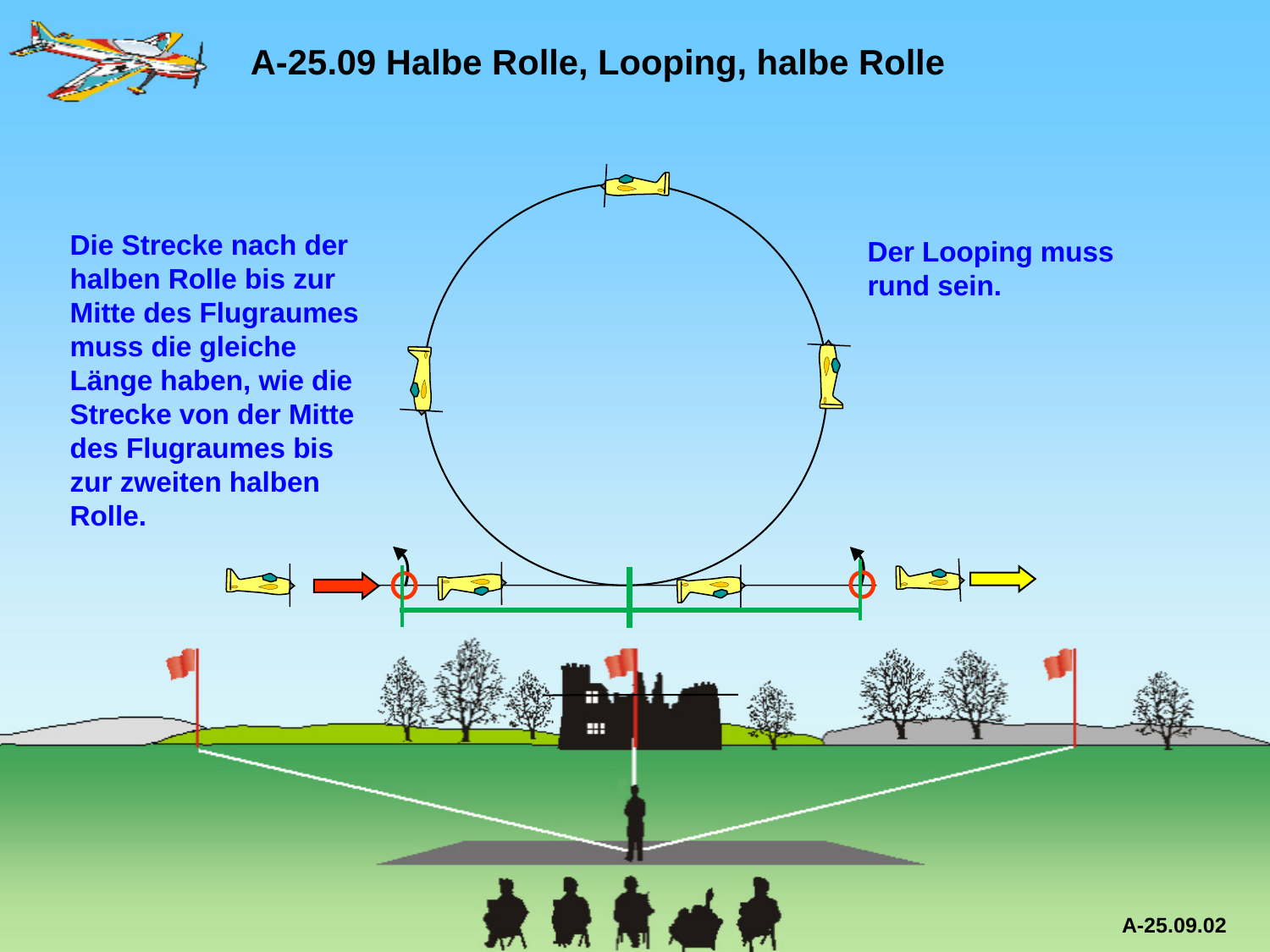

A-25.09 Halbe Rolle, Looping, halbe Rolle

Die Strecke nach der halben Rolle bis zur Mitte des Flugraumes muss die gleiche Länge haben, wie die Strecke von der Mitte des Flugraumes bis zur zweiten halben Rolle.
Der Looping muss rund sein.

A-25.09.02